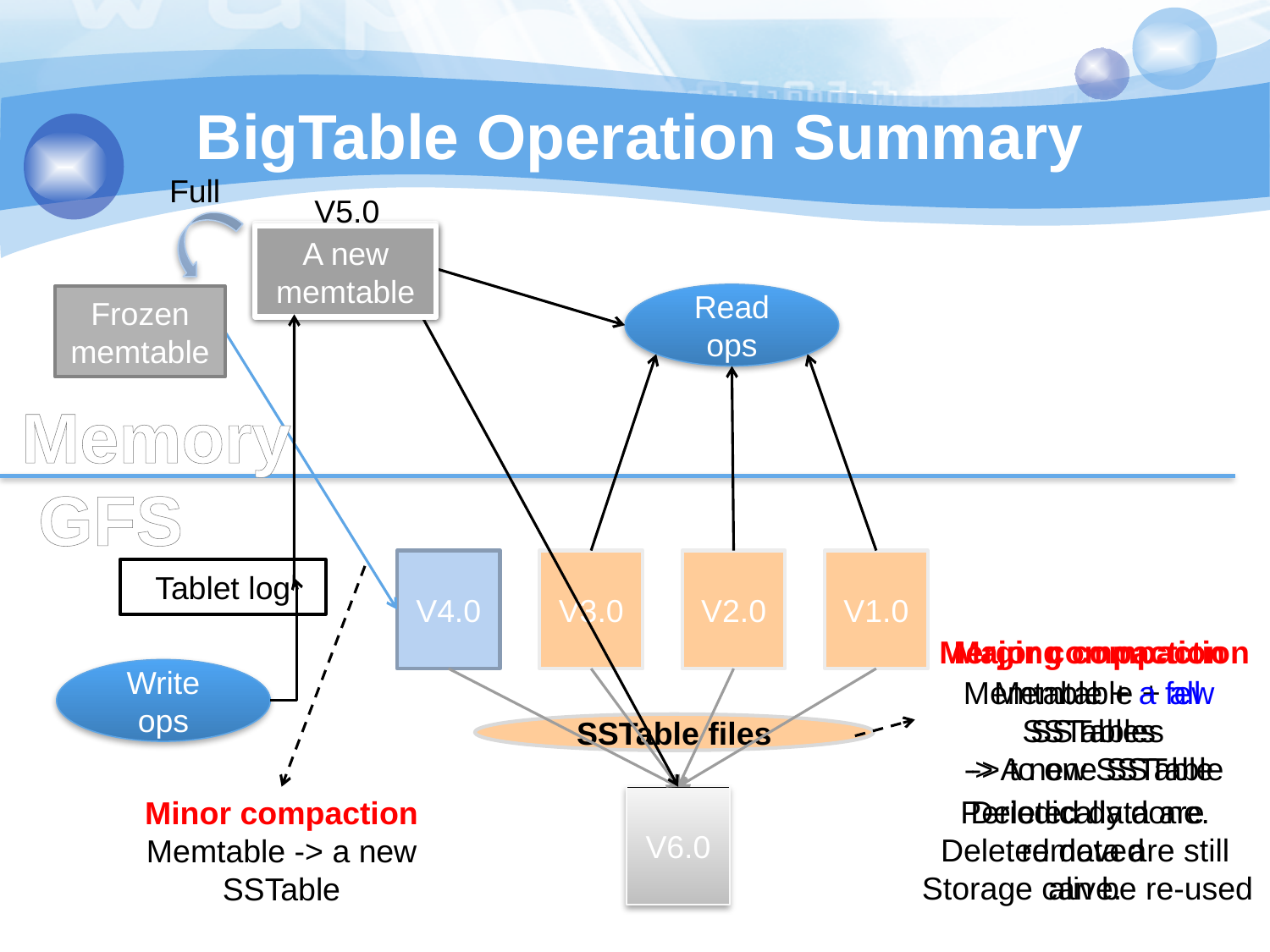

# BigTable Operation Summary
Full
V5.0

memtable
A new memtable
Read ops
Frozen memtable
Memory
GFS
V4.0
V3.0
V2.0
V1.0
Tablet log
Merging compaction
Major compaction
Write ops
Memtable + a few SSTables
-> A new SSTable
Memtable + all SSTables
-> to one SSTable
SSTable files
Periodically done.
Deleted data are still alive.
Deleted data are removed
Storage can be re-used
Minor compaction
Memtable -> a new SSTable
V6.0